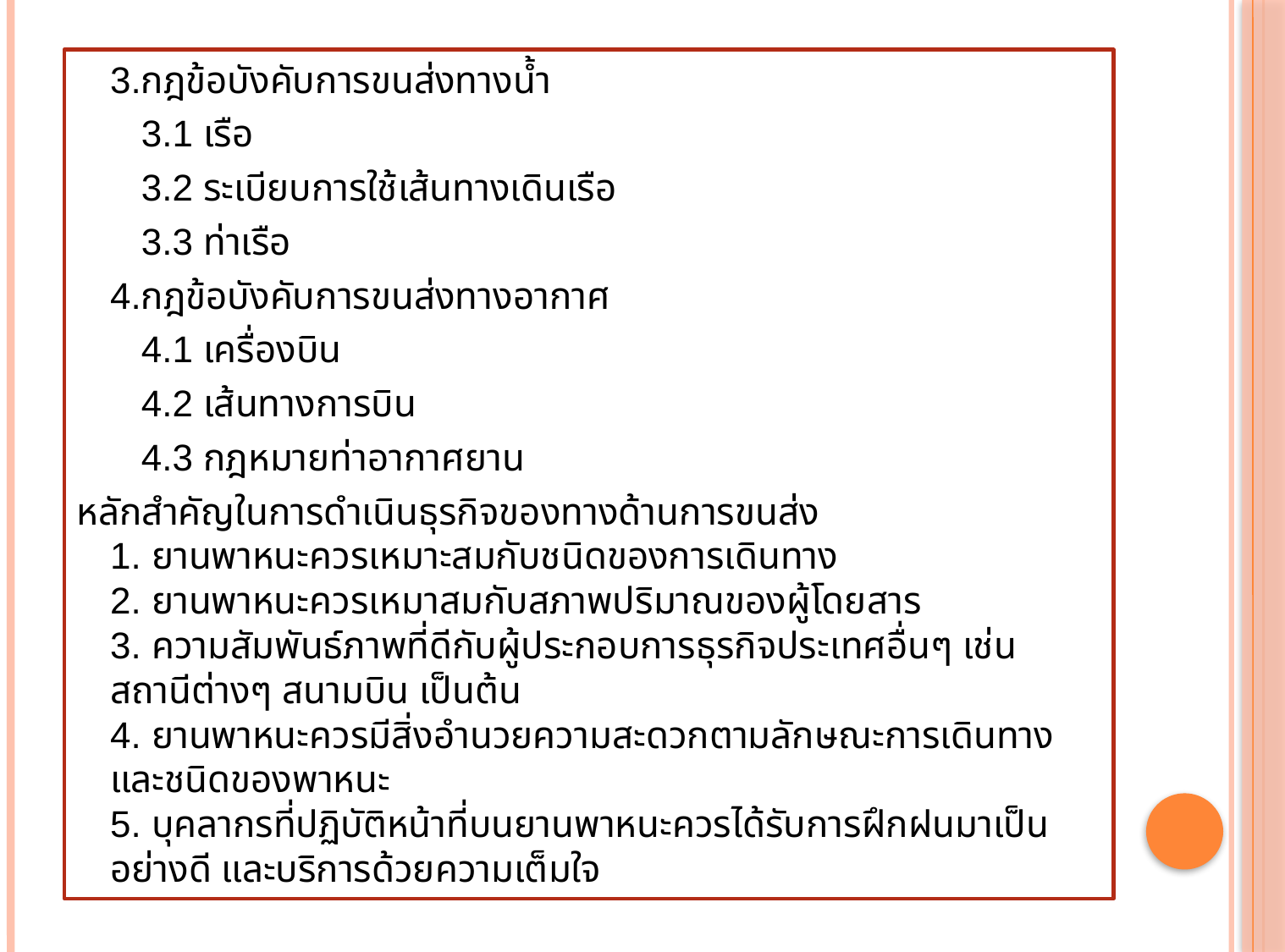

3.กฎข้อบังคับการขนส่งทางน้ำ
	   3.1 เรือ
	   3.2 ระเบียบการใช้เส้นทางเดินเรือ
	   3.3 ท่าเรือ
	4.กฎข้อบังคับการขนส่งทางอากาศ
	   4.1 เครื่องบิน
	   4.2 เส้นทางการบิน
	   4.3 กฎหมายท่าอากาศยาน
หลักสำคัญในการดำเนินธุรกิจของทางด้านการขนส่ง
1. ยานพาหนะควรเหมาะสมกับชนิดของการเดินทาง
2. ยานพาหนะควรเหมาสมกับสภาพปริมาณของผู้โดยสาร
3. ความสัมพันธ์ภาพที่ดีกับผู้ประกอบการธุรกิจประเทศอื่นๆ เช่น สถานีต่างๆ สนามบิน เป็นต้น
4. ยานพาหนะควรมีสิ่งอำนวยความสะดวกตามลักษณะการเดินทางและชนิดของพาหนะ
5. บุคลากรที่ปฏิบัติหน้าที่บนยานพาหนะควรได้รับการฝึกฝนมาเป็นอย่างดี และบริการด้วยความเต็มใจ